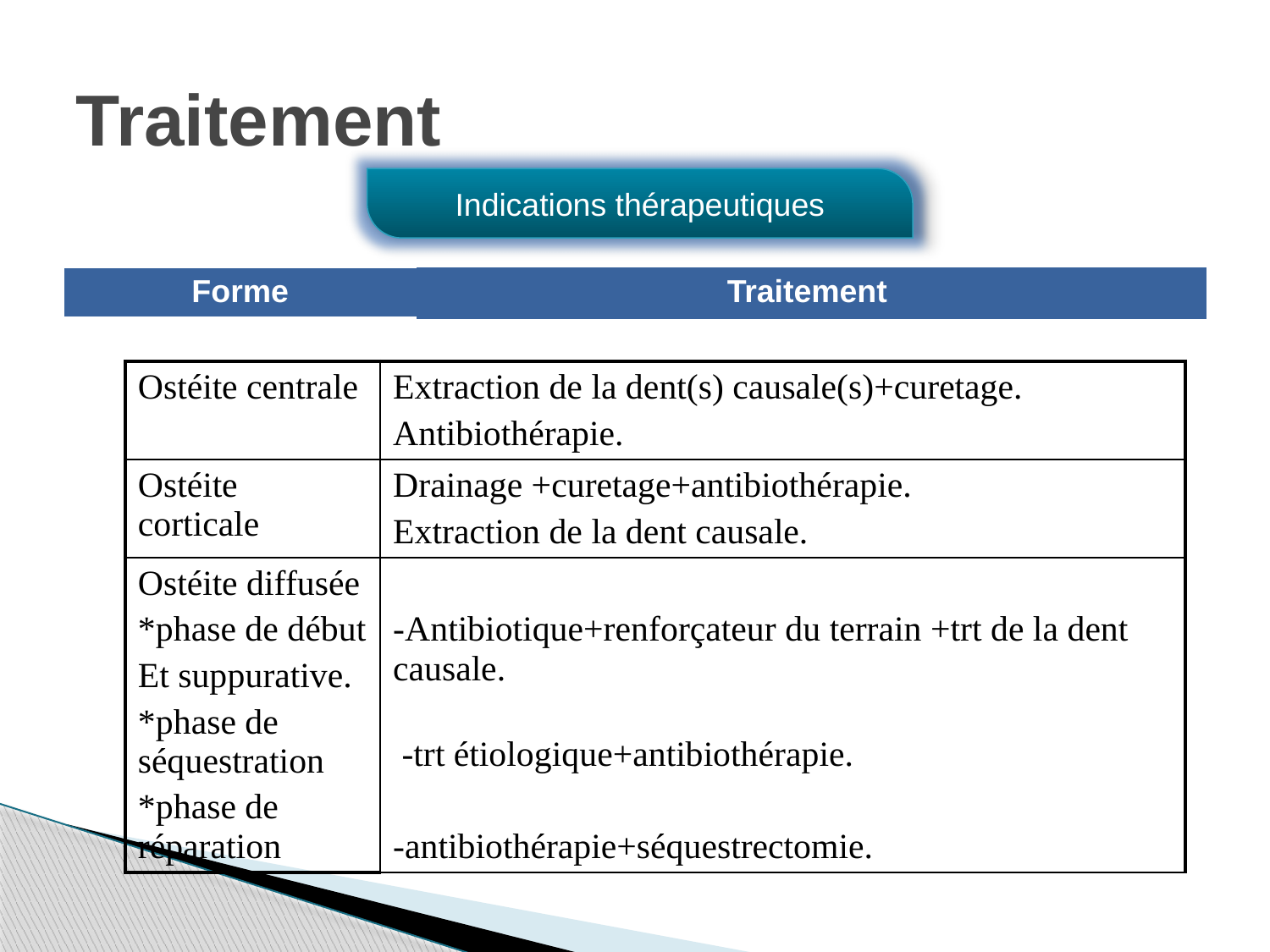

# Traitement
Indications thérapeutiques
| Forme | Traitement |
| --- | --- |
| Ostéite centrale | Extraction de la dent(s) causale(s)+curetage. Antibiothérapie. |
| --- | --- |
| Ostéite corticale | Drainage +curetage+antibiothérapie. Extraction de la dent causale. |
| Ostéite diffusée \*phase de début Et suppurative. \*phase de séquestration \*phase de réparation | -Antibiotique+renforçateur du terrain +trt de la dent causale. -trt étiologique+antibiothérapie. -antibiothérapie+séquestrectomie. |